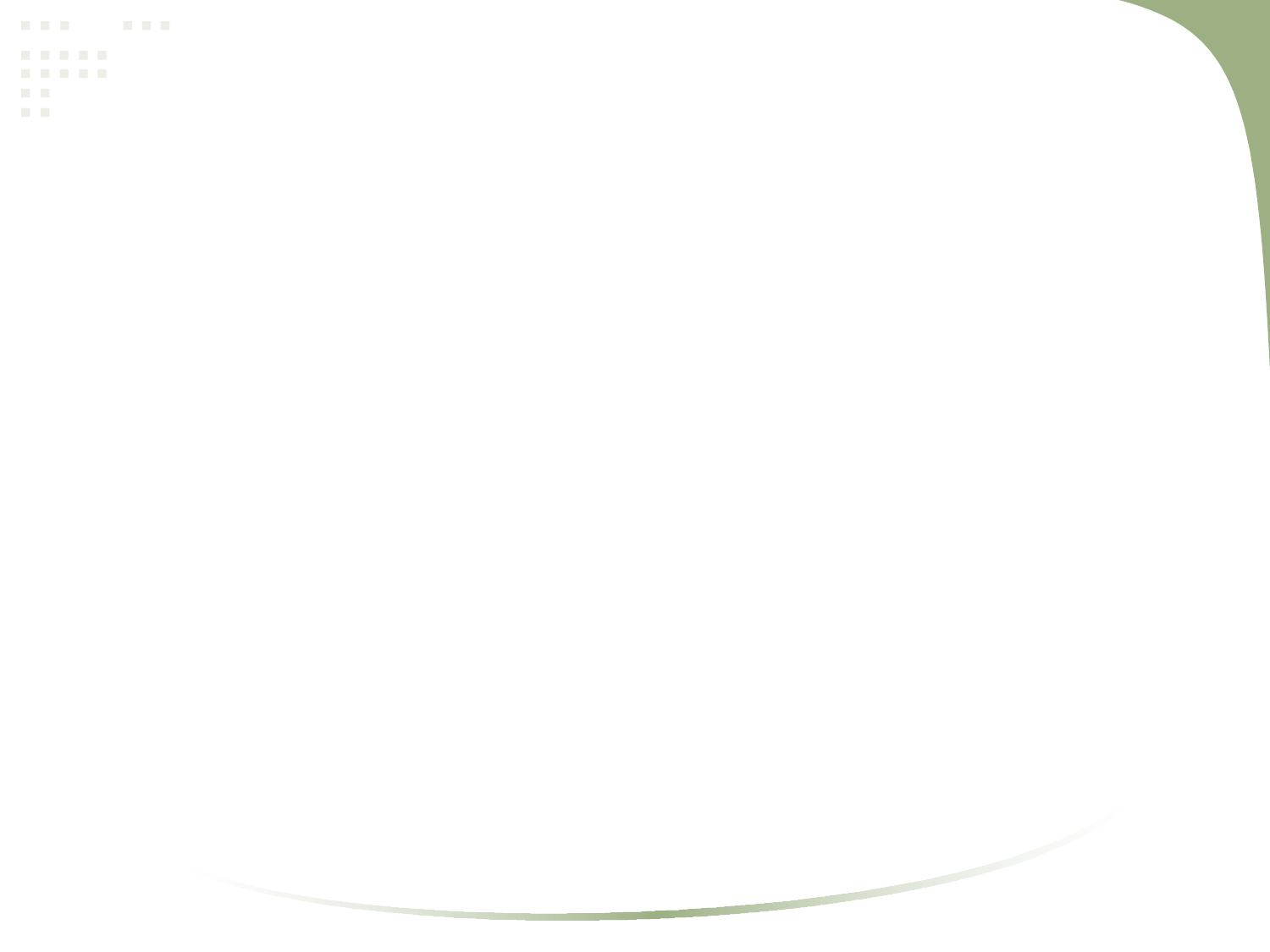

…If all this doesn't scare you,

check your pulse